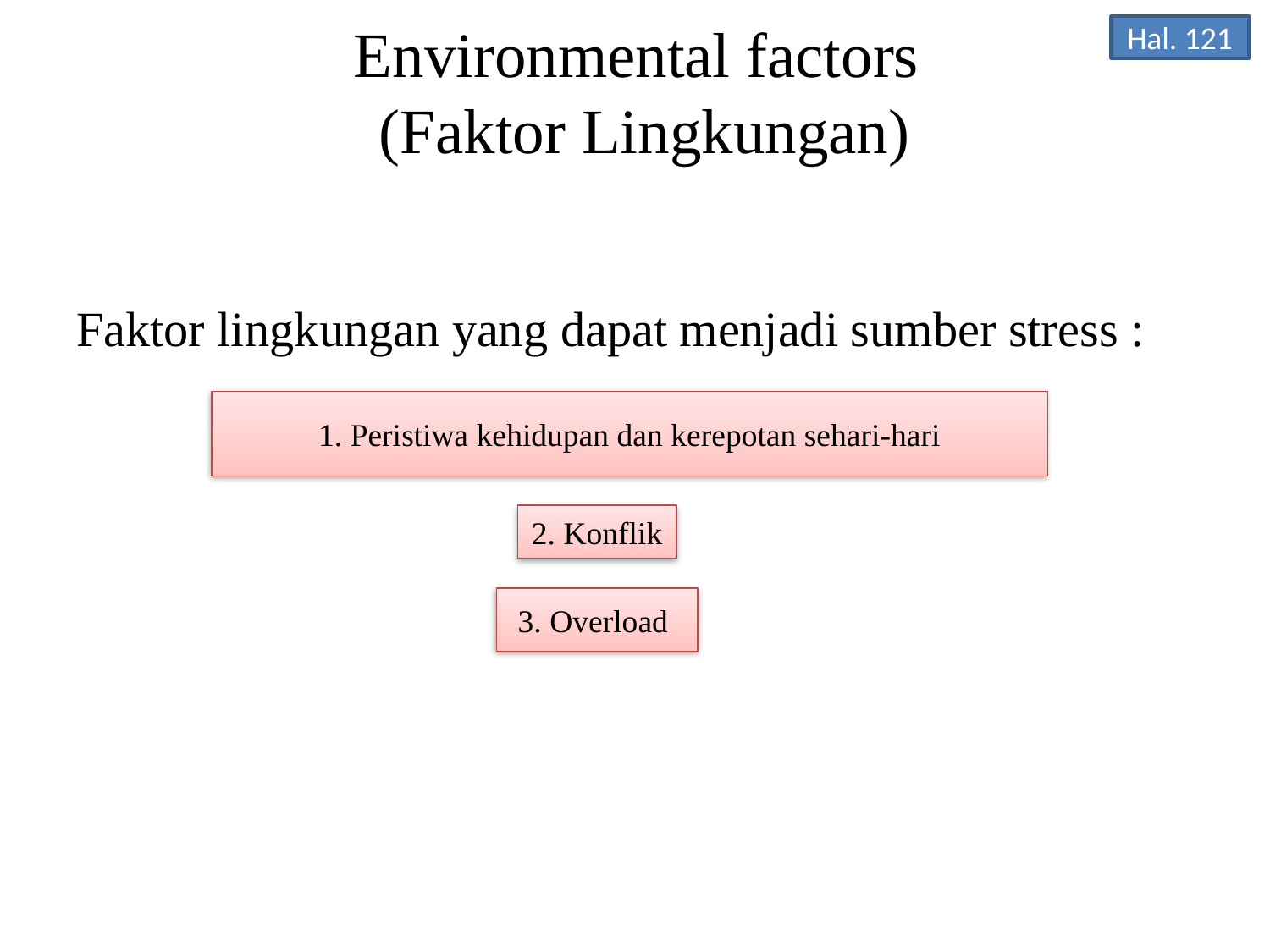

Hal. 121
# Environmental factors (Faktor Lingkungan)

Faktor lingkungan yang dapat menjadi sumber stress :

1. Peristiwa kehidupan dan kerepotan sehari-hari
2. Konflik
3. Overload